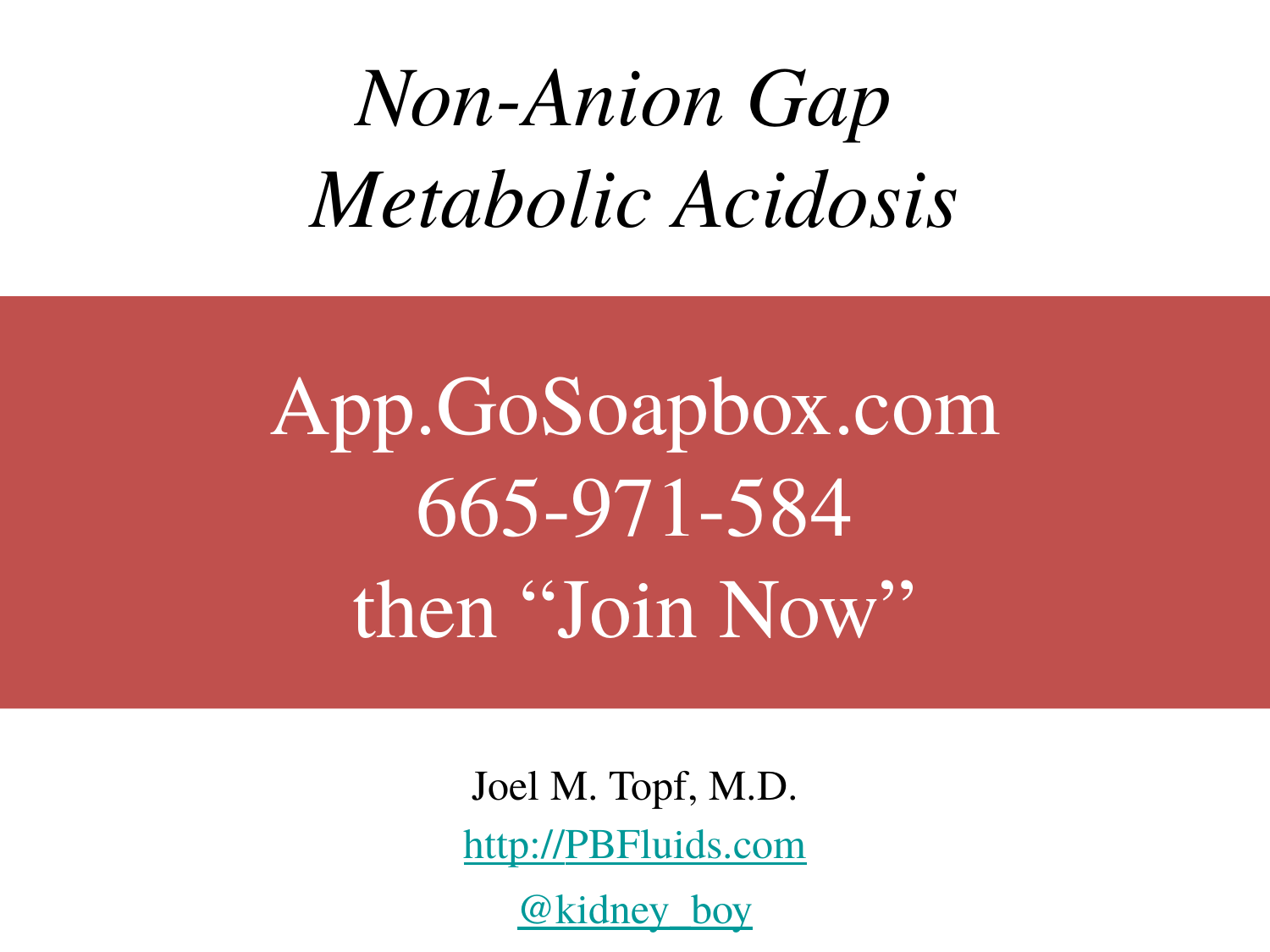

# Non-Anion Gap Metabolic Acidosis
App.GoSoapbox.com
665-971-584
then “Join Now”
Joel M. Topf, M.D.
http://PBFluids.com
@kidney_boy